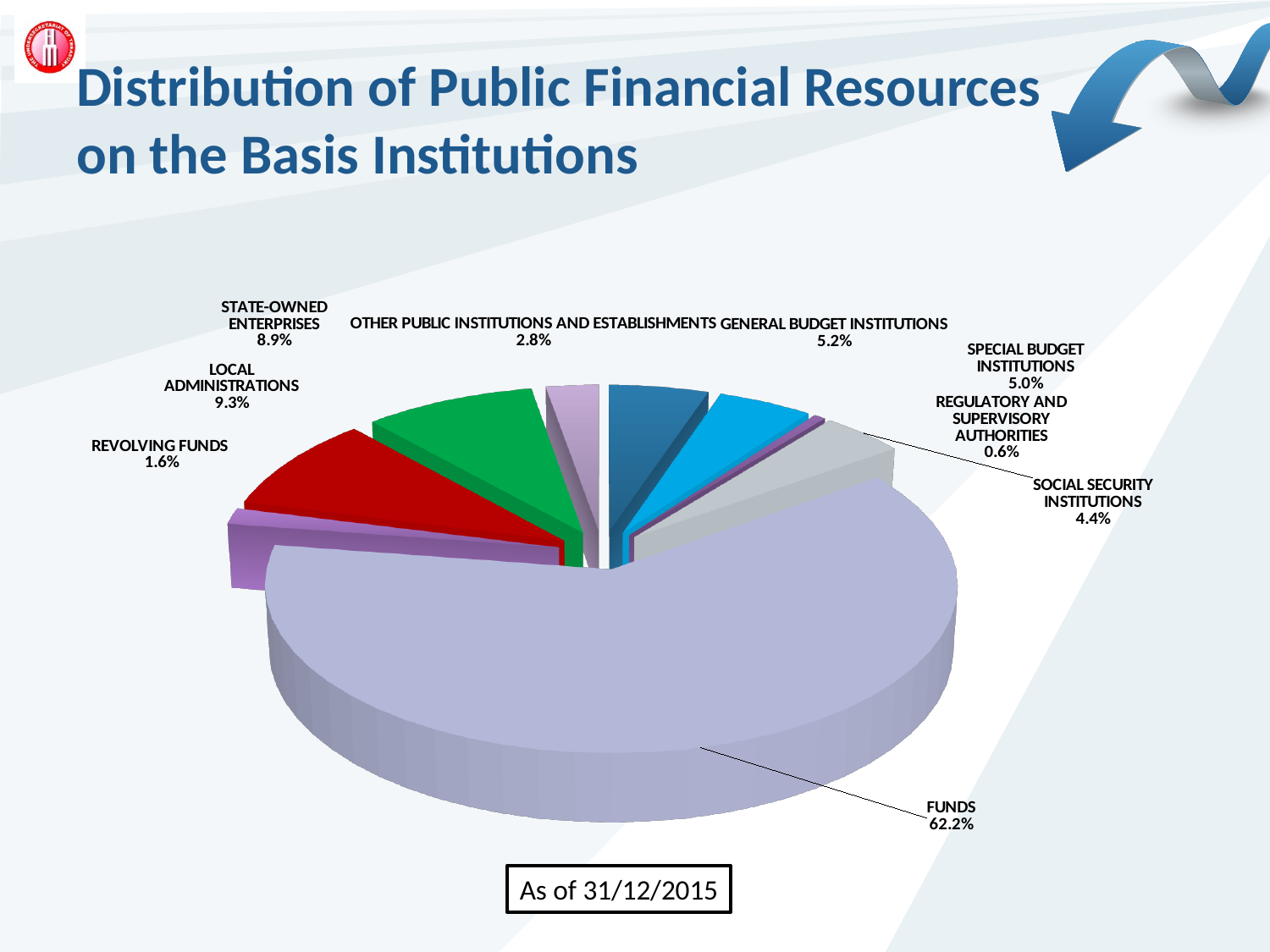

# Distribution of Public Financial Resources on the Basis Institutions

[unsupported chart]

As of 31/12/2015